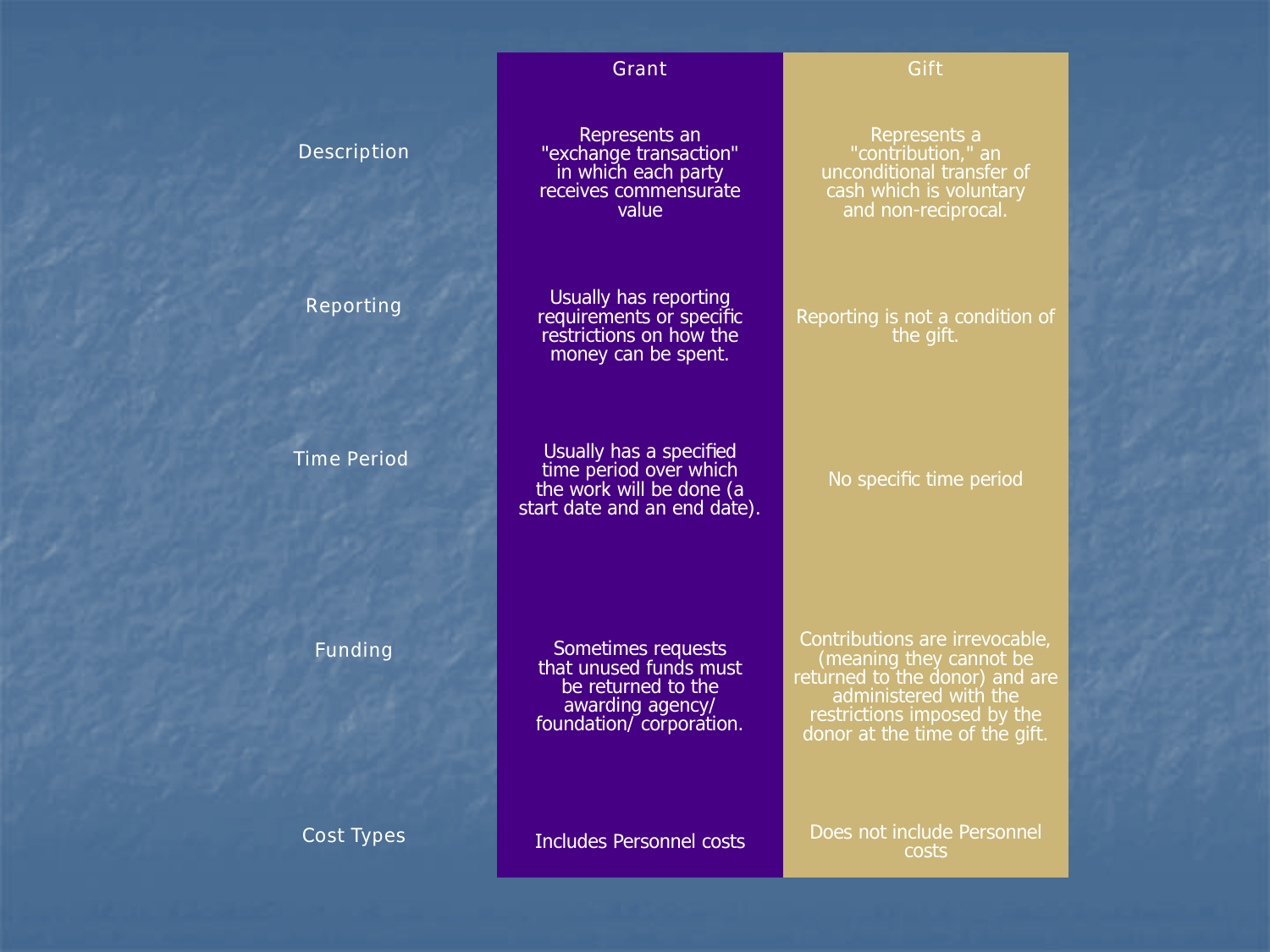

|  | Grant | Gift |
| --- | --- | --- |
| Description | Represents an "exchange transaction" in which each party receives commensurate value | Represents a "contribution," an unconditional transfer of cash which is voluntary and non-reciprocal. |
| Reporting | Usually has reporting requirements or specific restrictions on how the money can be spent. | Reporting is not a condition of the gift. |
| Time Period | Usually has a specified time period over which the work will be done (a start date and an end date). | No specific time period |
| Funding | Sometimes requests that unused funds must be returned to the awarding agency/ foundation/ corporation. | Contributions are irrevocable, (meaning they cannot be returned to the donor) and are administered with the restrictions imposed by the donor at the time of the gift. |
| Cost Types | Includes Personnel costs | Does not include Personnel costs |